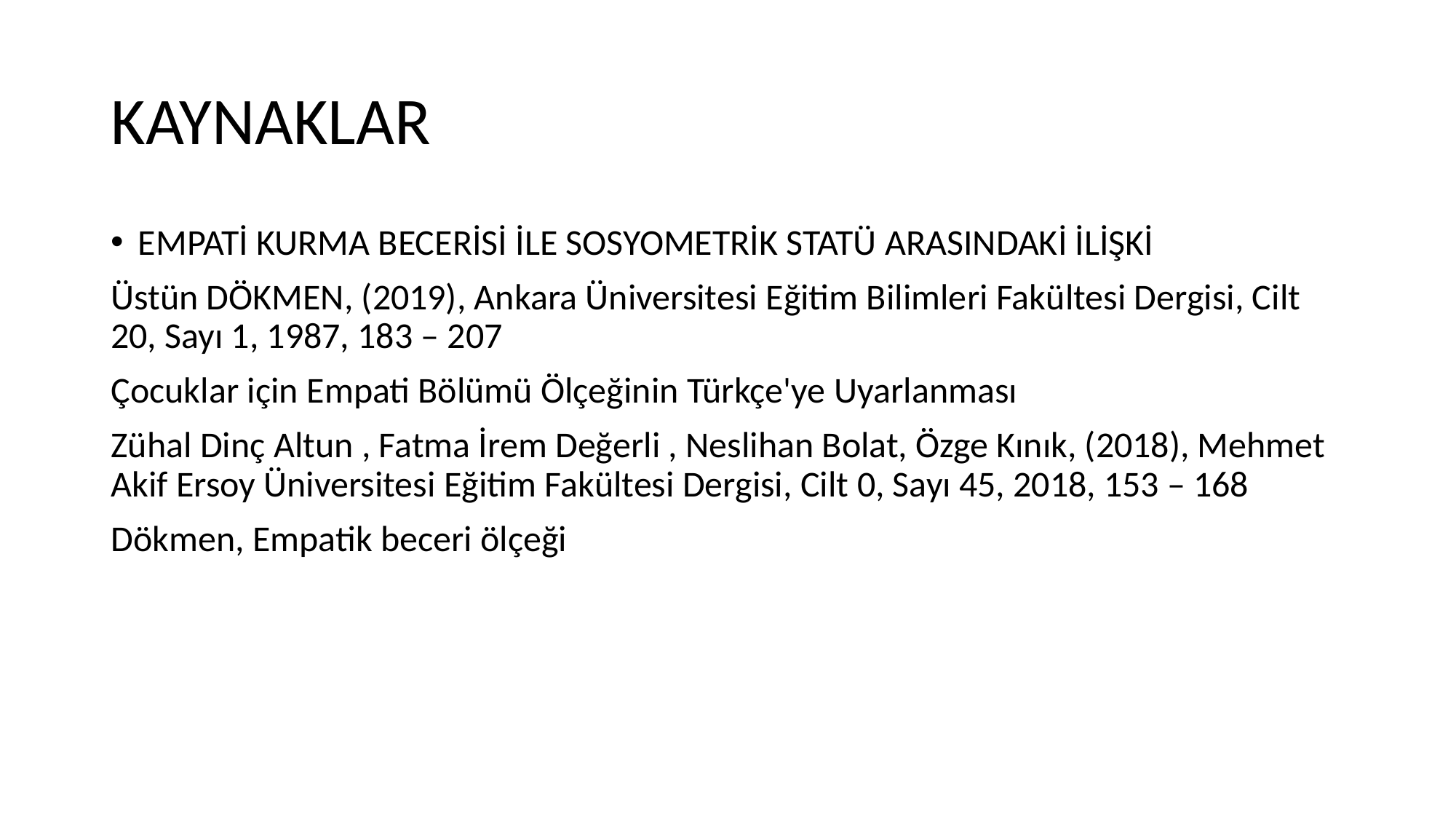

# KAYNAKLAR
EMPATİ KURMA BECERİSİ İLE SOSYOMETRİK STATÜ ARASINDAKİ İLİŞKİ
Üstün DÖKMEN, (2019), Ankara Üniversitesi Eğitim Bilimleri Fakültesi Dergisi, Cilt 20, Sayı 1, 1987, 183 – 207
Çocuklar için Empati Bölümü Ölçeğinin Türkçe'ye Uyarlanması
Zühal Dinç Altun , Fatma İrem Değerli , Neslihan Bolat, Özge Kınık, (2018), Mehmet Akif Ersoy Üniversitesi Eğitim Fakültesi Dergisi, Cilt 0, Sayı 45, 2018, 153 – 168
Dökmen, Empatik beceri ölçeği